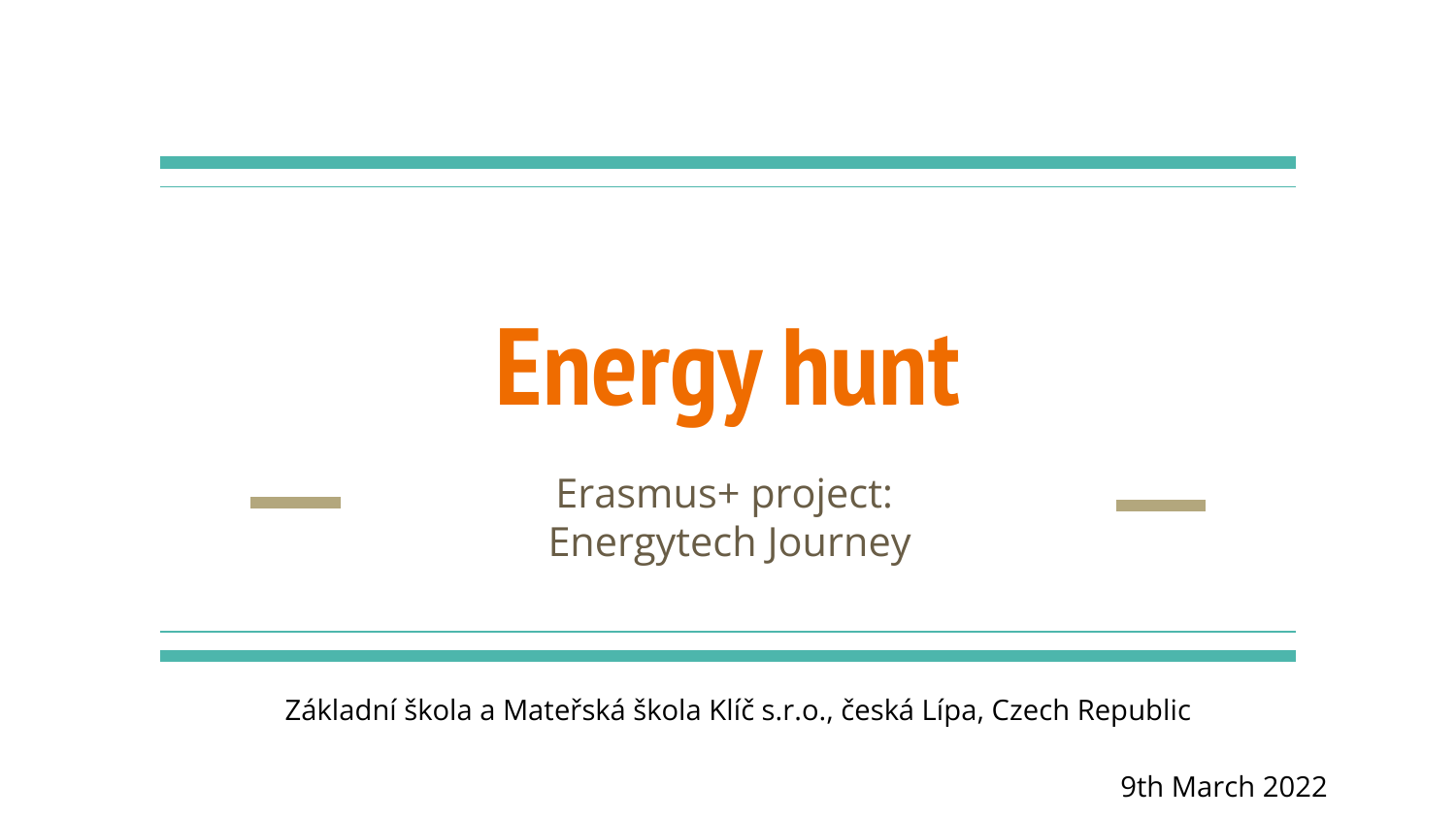

# Energy hunt
Erasmus+ project:
Energytech Journey
Základní škola a Mateřská škola Klíč s.r.o., česká Lípa, Czech Republic
9th March 2022